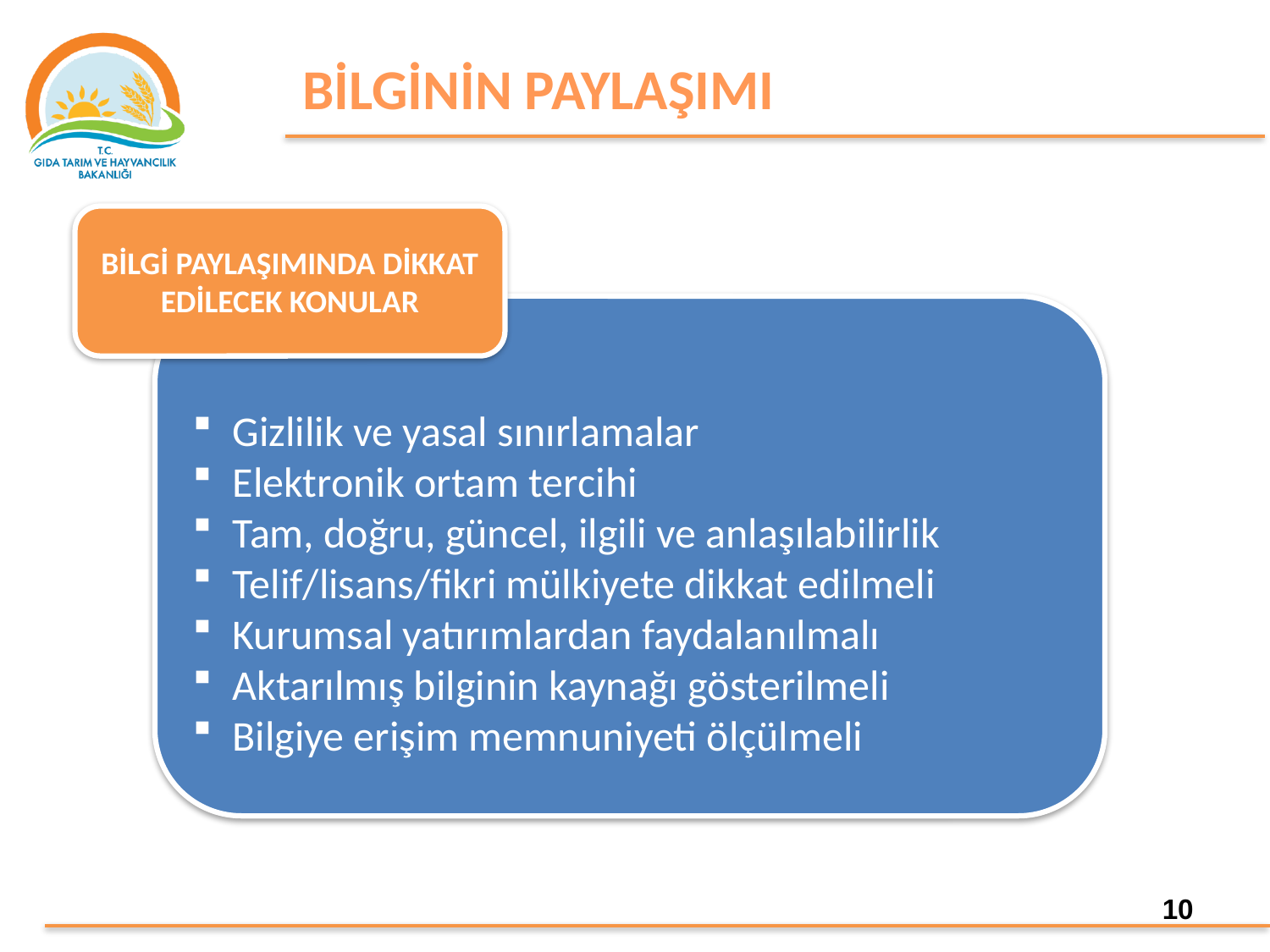

BİLGİNİN PAYLAŞIMI
BİLGİ PAYLAŞIMINDA DİKKAT EDİLECEK KONULAR

Gizlilik ve yasal sınırlamalar
Elektronik ortam tercihi
Tam, doğru, güncel, ilgili ve anlaşılabilirlik
Telif/lisans/fikri mülkiyete dikkat edilmeli
Kurumsal yatırımlardan faydalanılmalı
Aktarılmış bilginin kaynağı gösterilmeli
Bilgiye erişim memnuniyeti ölçülmeli
10